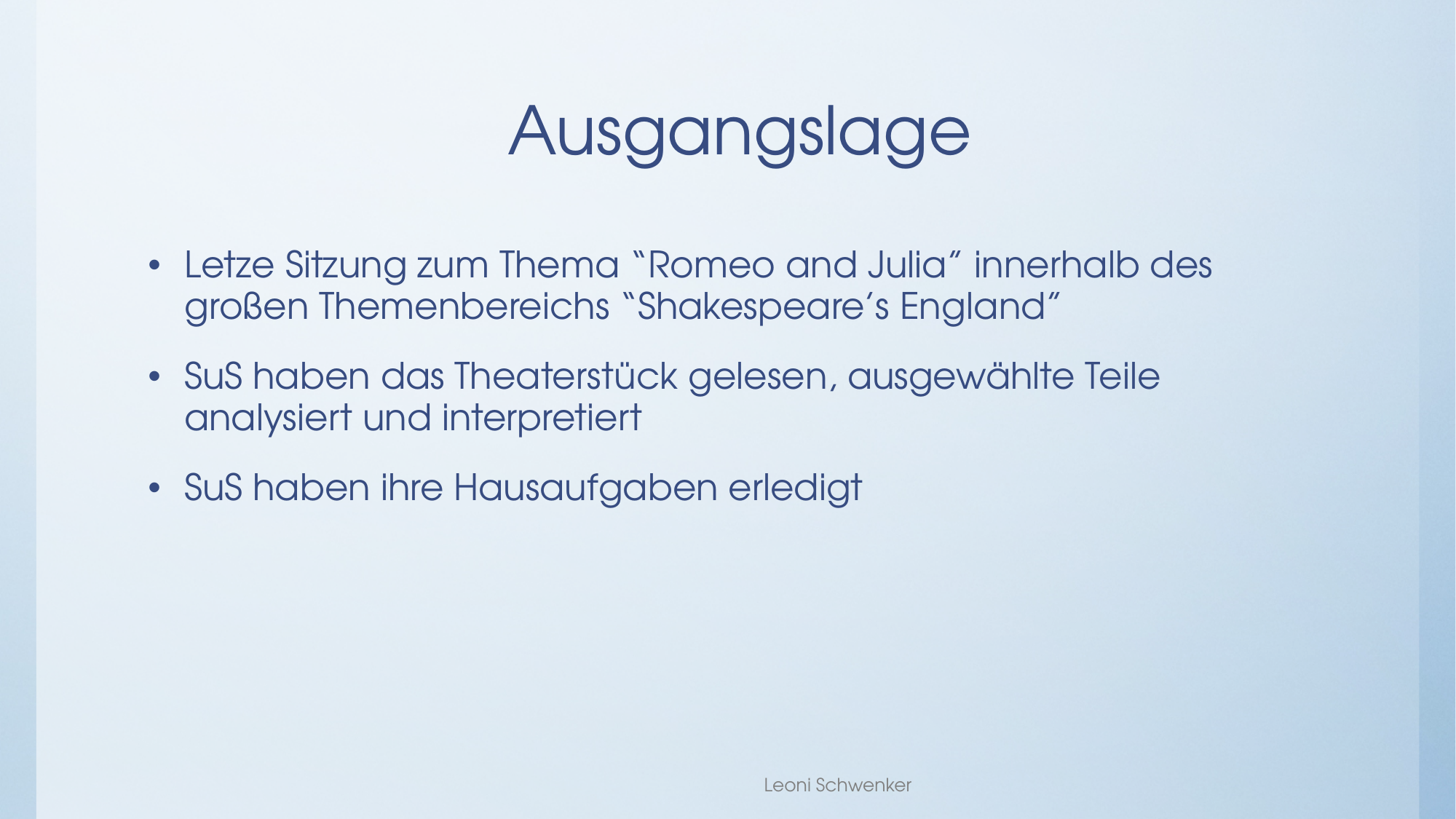

# Ausgangslage
Letze Sitzung zum Thema “Romeo and Julia” innerhalb des großen Themenbereichs “Shakespeare’s England”
SuS haben das Theaterstück gelesen, ausgewählte Teile analysiert und interpretiert
SuS haben ihre Hausaufgaben erledigt
Leoni Schwenker